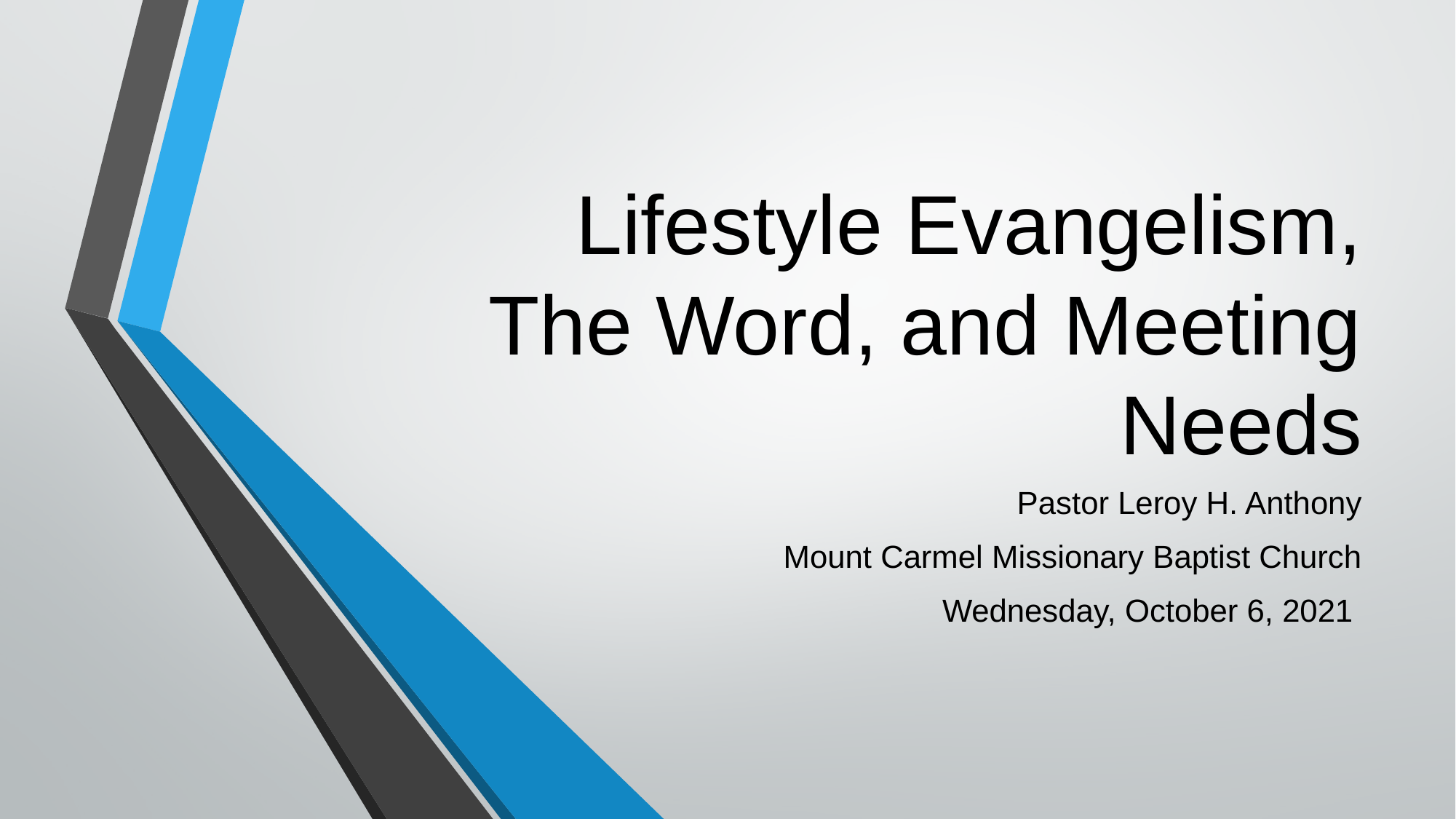

# Lifestyle Evangelism, The Word, and Meeting Needs
Pastor Leroy H. Anthony
Mount Carmel Missionary Baptist Church
Wednesday, October 6, 2021